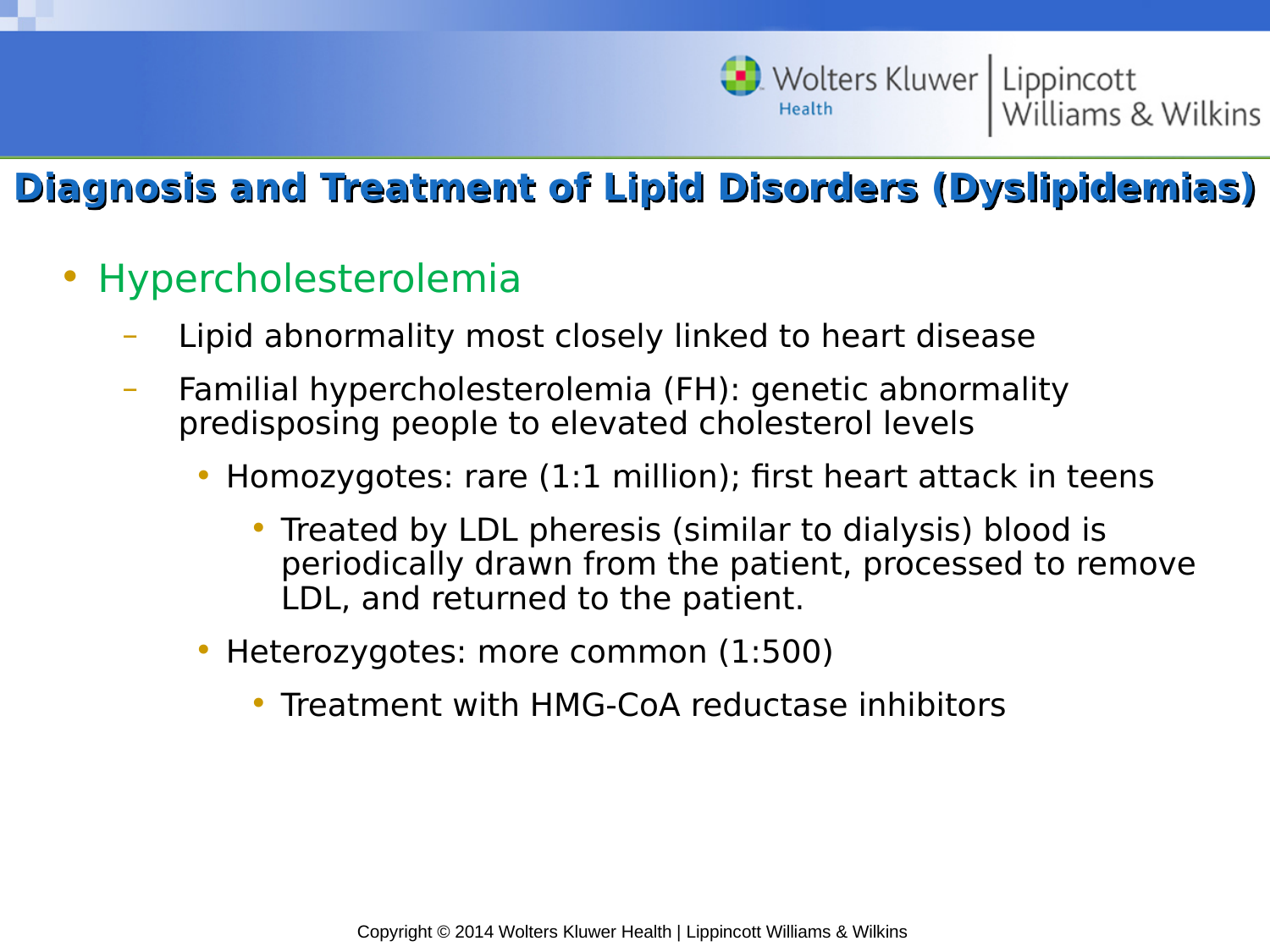

# Diagnosis and Treatment of Lipid Disorders (Dyslipidemias)
Hypercholesterolemia
Lipid abnormality most closely linked to heart disease
Familial hypercholesterolemia (FH): genetic abnormality predisposing people to elevated cholesterol levels
Homozygotes: rare (1:1 million); first heart attack in teens
Treated by LDL pheresis (similar to dialysis) blood is periodically drawn from the patient, processed to remove LDL, and returned to the patient.
Heterozygotes: more common (1:500)
Treatment with HMG-CoA reductase inhibitors